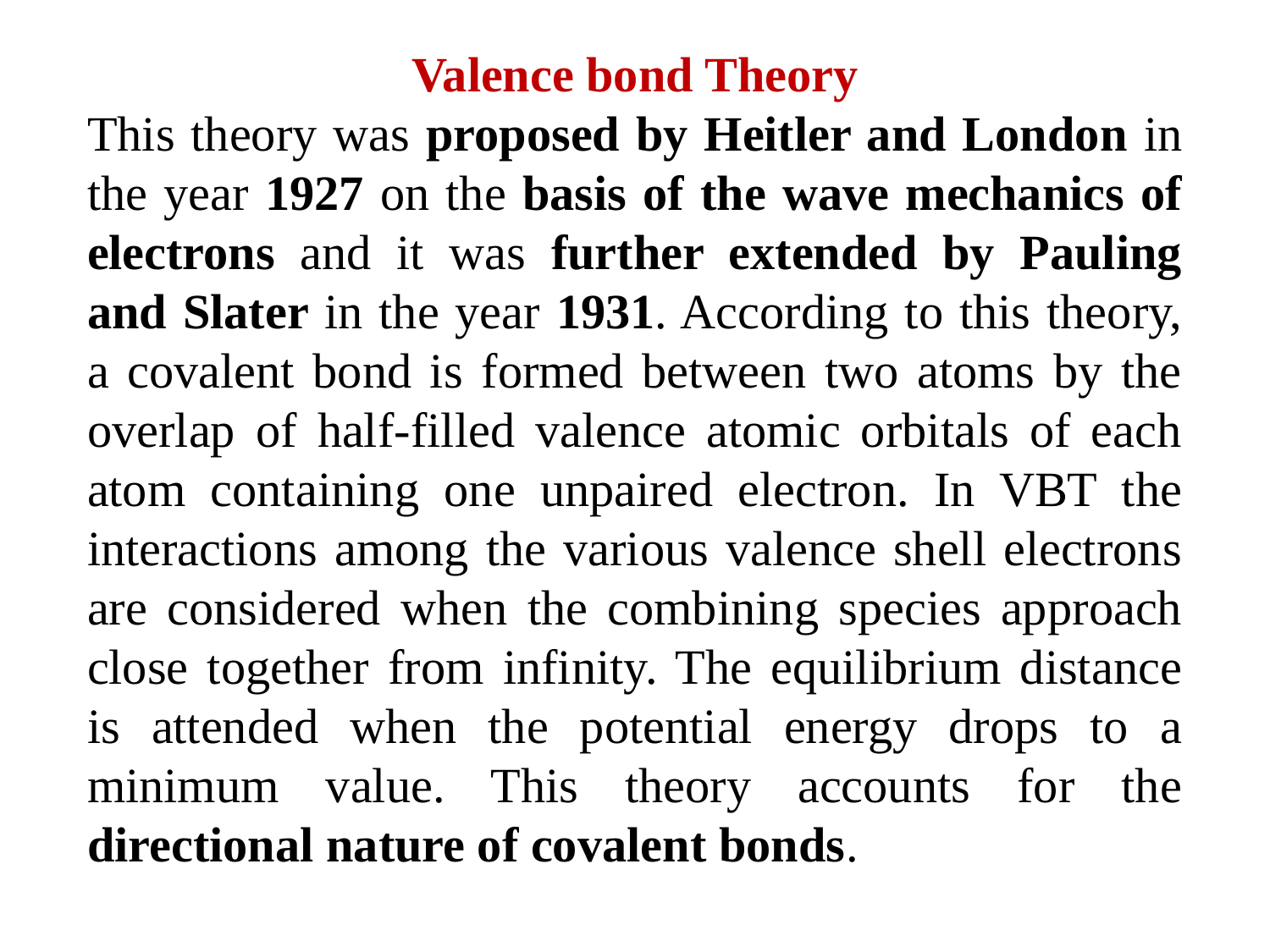

Valence bond Theory
This theory was proposed by Heitler and London in the year 1927 on the basis of the wave mechanics of electrons and it was further extended by Pauling and Slater in the year 1931. According to this theory, a covalent bond is formed between two atoms by the overlap of half-filled valence atomic orbitals of each atom containing one unpaired electron. In VBT the interactions among the various valence shell electrons are considered when the combining species approach close together from infinity. The equilibrium distance is attended when the potential energy drops to a minimum value. This theory accounts for the directional nature of covalent bonds.